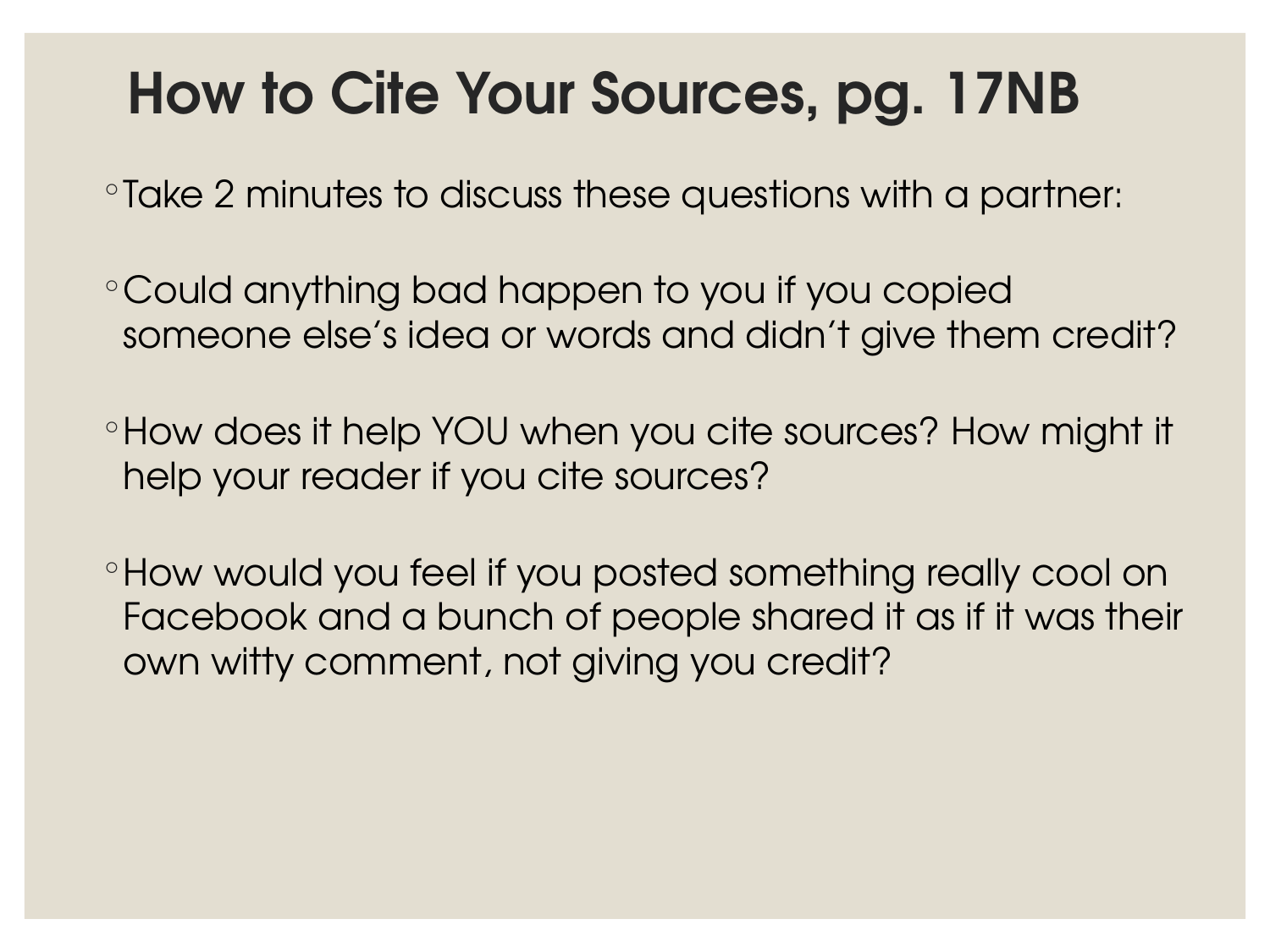

# How to Cite Your Sources, pg. 17NB
Take 2 minutes to discuss these questions with a partner:

Could anything bad happen to you if you copied someone else’s idea or words and didn’t give them credit?

How does it help YOU when you cite sources? How might it help your reader if you cite sources?

How would you feel if you posted something really cool on Facebook and a bunch of people shared it as if it was their own witty comment, not giving you credit?